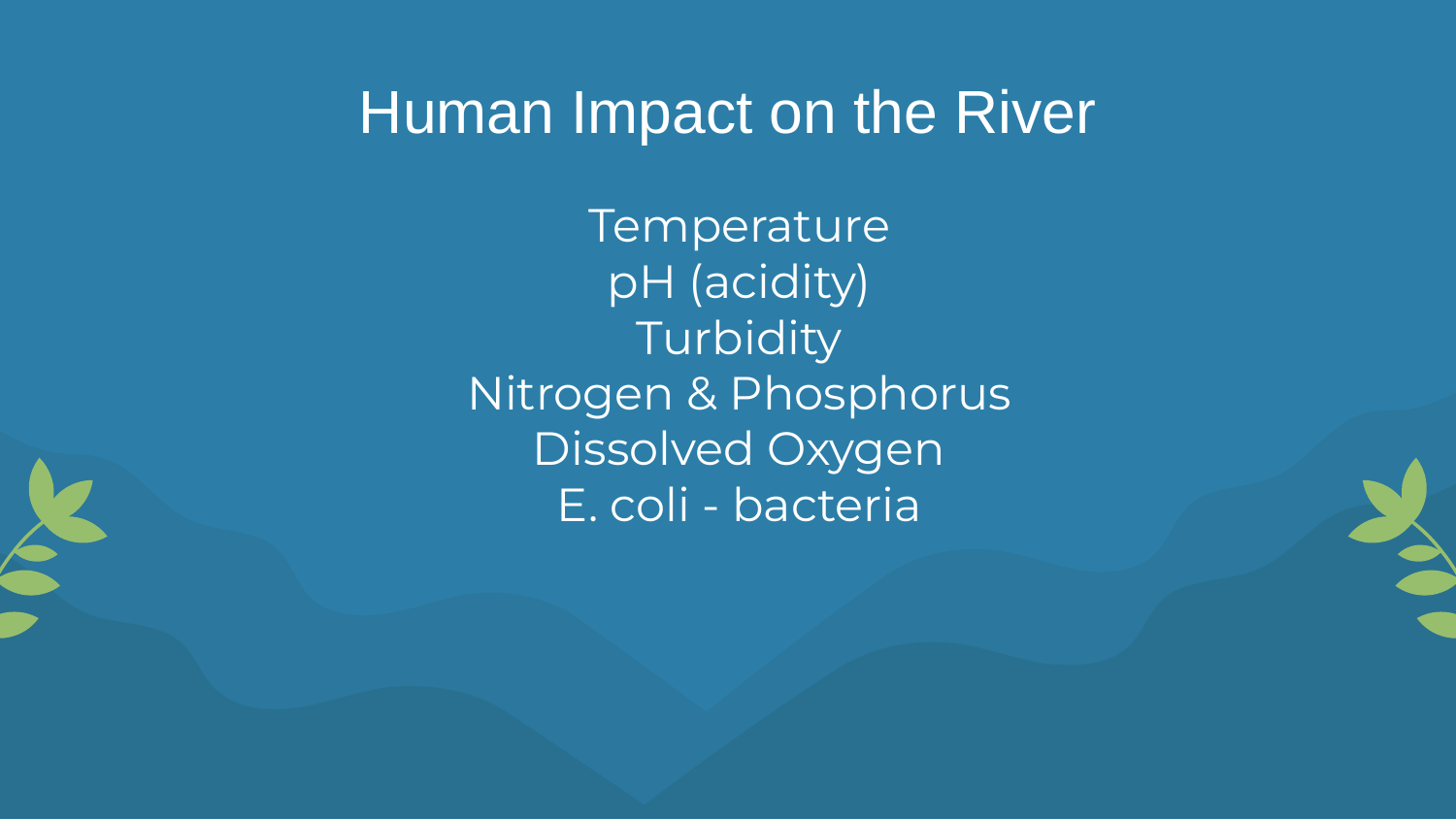

# Human Impact on the River
Temperature
pH (acidity)
Turbidity
Nitrogen & Phosphorus
Dissolved Oxygen
E. coli - bacteria